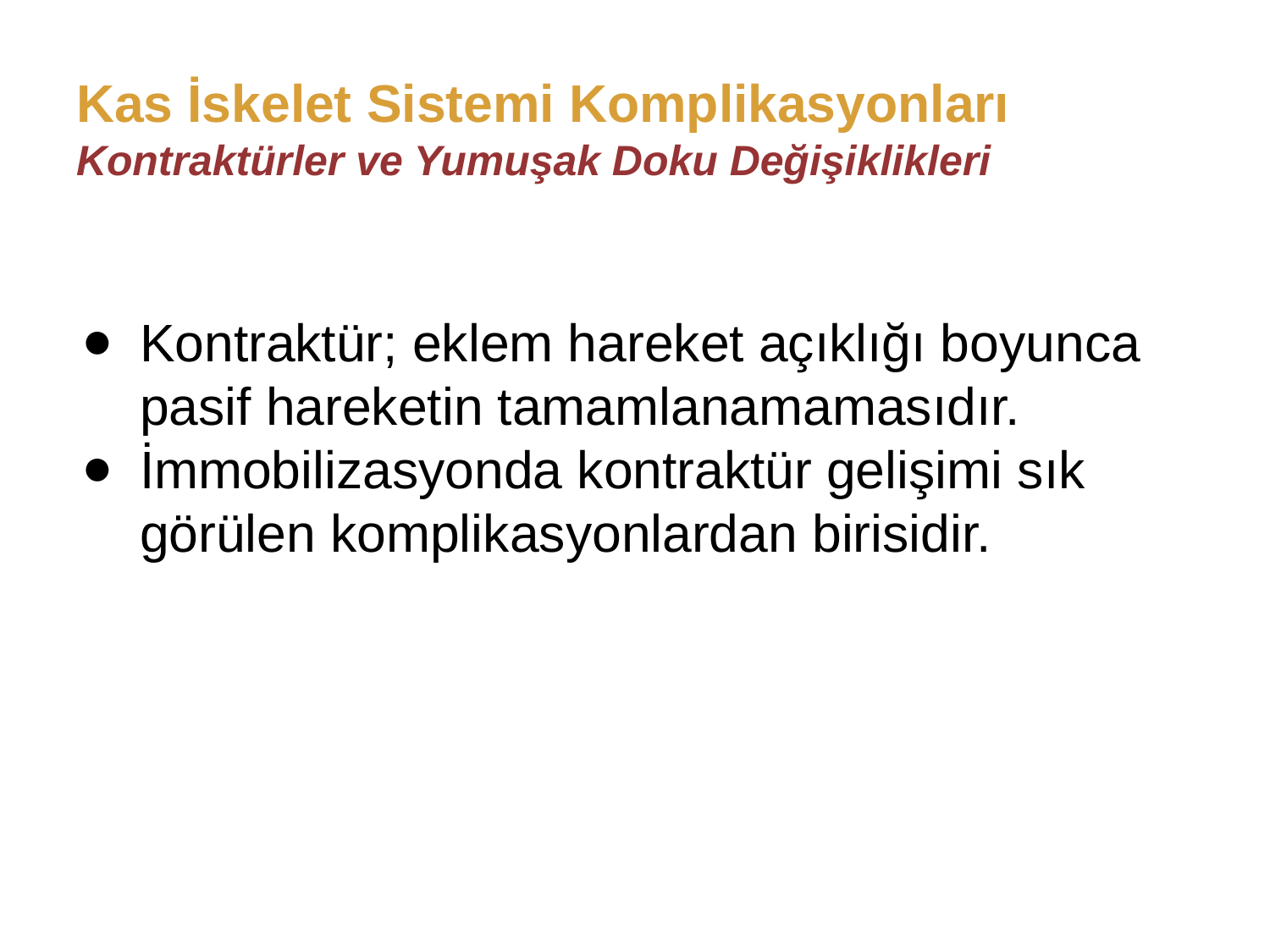

# Kas İskelet Sistemi Komplikasyonları
Kontraktürler ve Yumuşak Doku Değişiklikleri

Kontraktür; eklem hareket açıklığı boyunca pasif hareketin tamamlanamamasıdır.
İmmobilizasyonda kontraktür gelişimi sık görülen komplikasyonlardan birisidir.